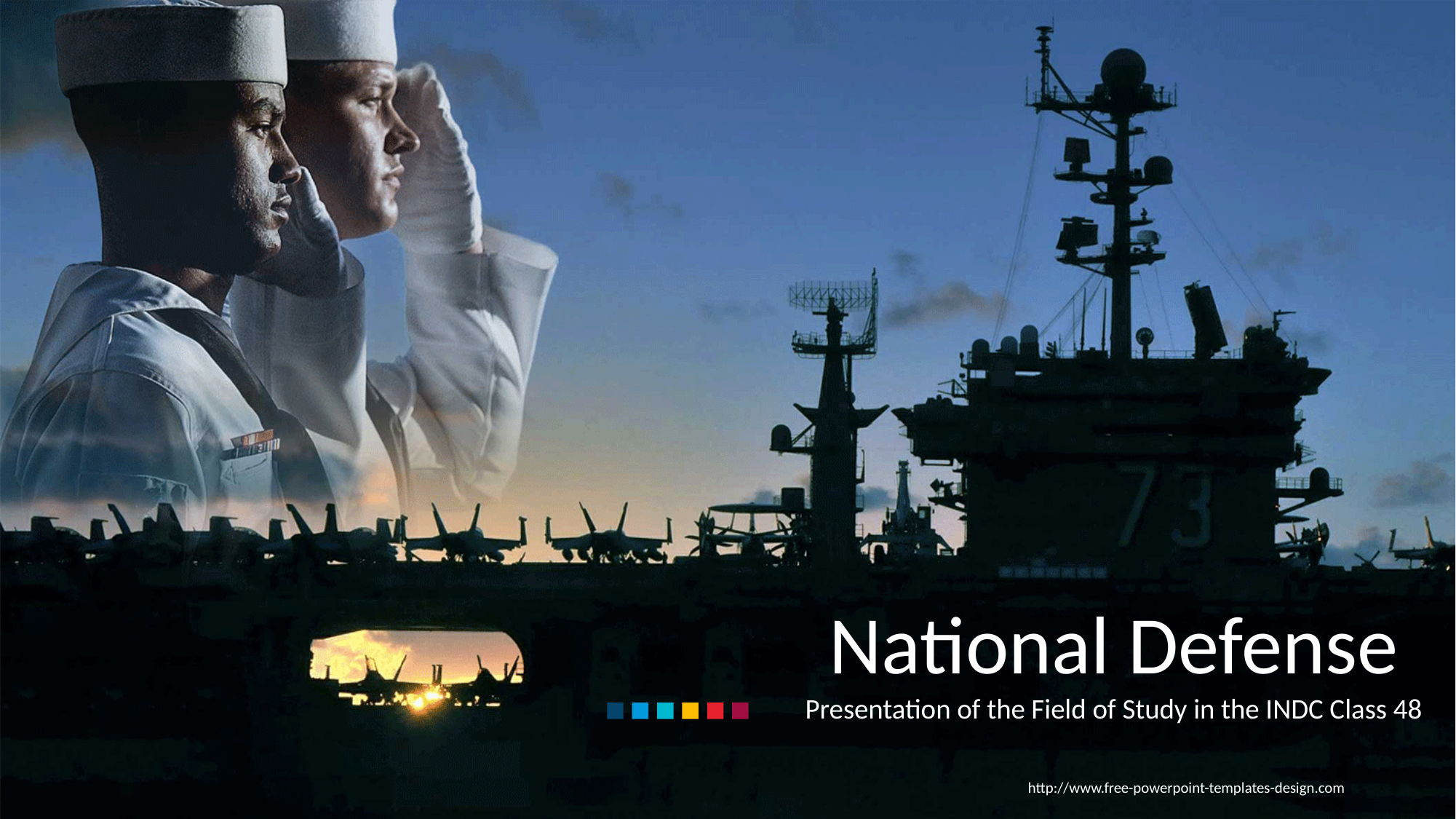

National Defense
Presentation of the Field of Study in the INDC Class 48

http://www.free-powerpoint-templates-design.com